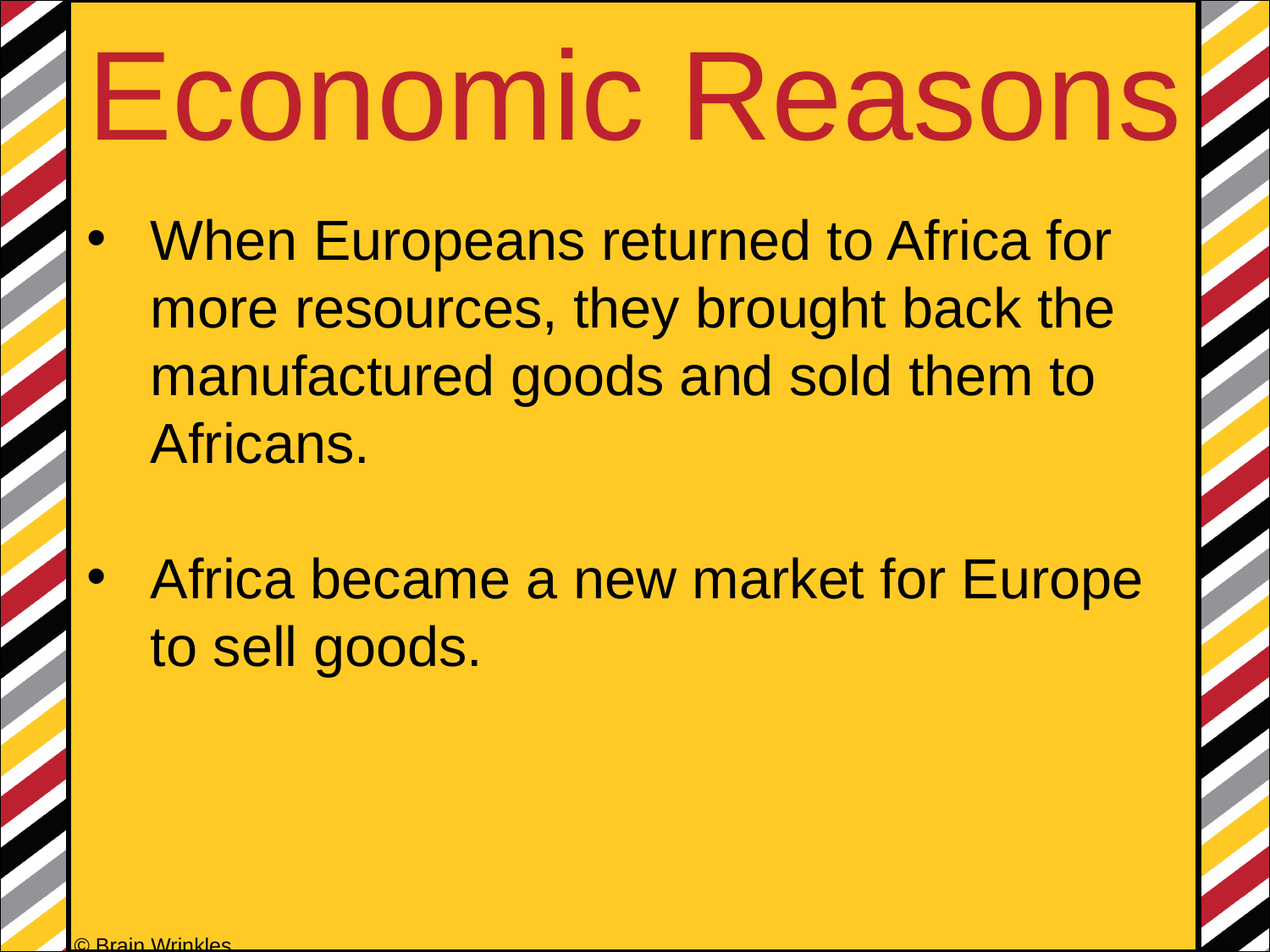

Economic Reasons
When Europeans returned to Africa for more resources, they brought back the manufactured goods and sold them to Africans.

Africa became a new market for Europe to sell goods.

© Brain Wrinkles